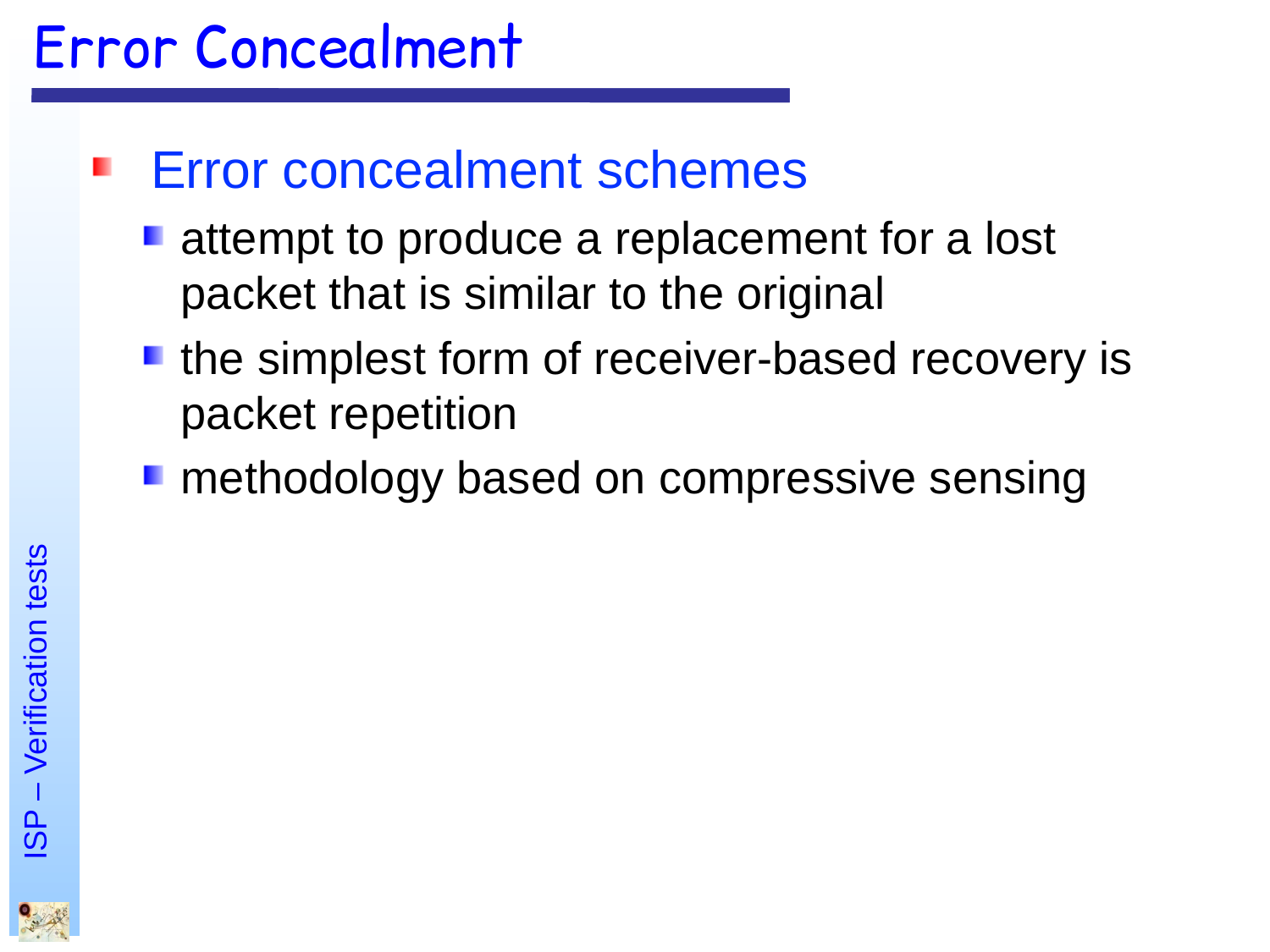

# Error Concealment

 Error concealment schemes
attempt to produce a replacement for a lost packet that is similar to the original
the simplest form of receiver-based recovery is packet repetition
methodology based on compressive sensing